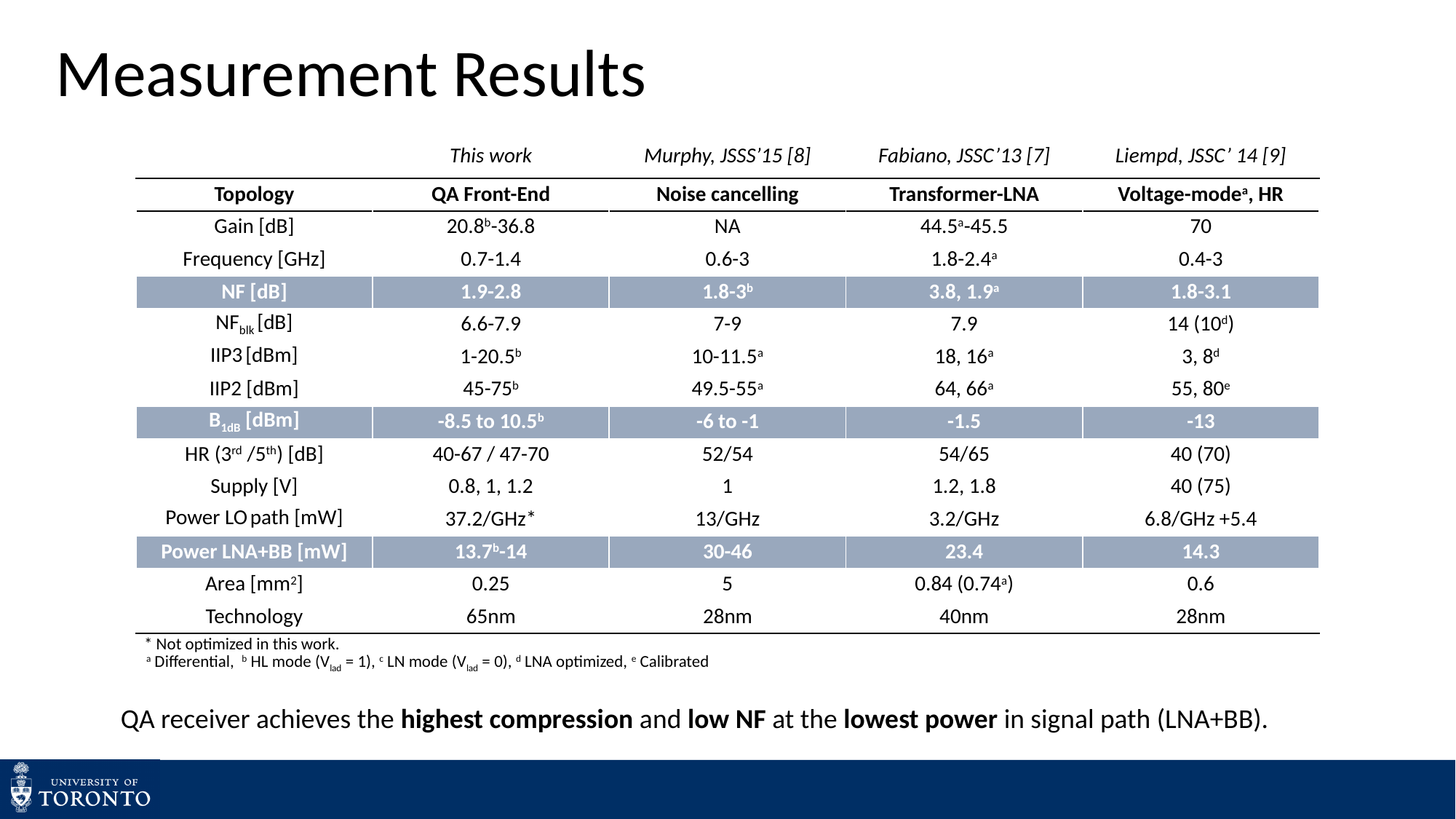

# Measurement Results
|  | This work | Murphy, JSSS’15 [8] | Fabiano, JSSC’13 [7] | Liempd, JSSC’ 14 [9] |
| --- | --- | --- | --- | --- |
| Topology | QA Front-End | Noise cancelling | Transformer-LNA | Voltage-modea, HR |
| Gain [dB] | 20.8b-36.8 | NA | 44.5a-45.5 | 70 |
| Frequency [GHz] | 0.7-1.4 | 0.6-3 | 1.8-2.4a | 0.4-3 |
| NF [dB] | 1.9-2.8 | 1.8-3b | 3.8, 1.9a | 1.8-3.1 |
| NFblk [dB] | 6.6-7.9 | 7-9 | 7.9 | 14 (10d) |
| IIP3 [dBm] | 1-20.5b | 10-11.5a | 18, 16a | 3, 8d |
| IIP2 [dBm] | 45-75b | 49.5-55a | 64, 66a | 55, 80e |
| B1dB [dBm] | -8.5 to 10.5b | -6 to -1 | -1.5 | -13 |
| HR (3rd /5th) [dB] | 40-67 / 47-70 | 52/54 | 54/65 | 40 (70) |
| Supply [V] | 0.8, 1, 1.2 | 1 | 1.2, 1.8 | 40 (75) |
| Power LO path [mW] | 37.2/GHz\* | 13/GHz | 3.2/GHz | 6.8/GHz +5.4 |
| Power LNA+BB [mW] | 13.7b-14 | 30-46 | 23.4 | 14.3 |
| Area [mm2] | 0.25 | 5 | 0.84 (0.74a) | 0.6 |
| Technology | 65nm | 28nm | 40nm | 28nm |
| \* Not optimized in this work. a Differential, b HL mode (Vlad = 1), c LN mode (Vlad = 0), d LNA optimized, e Calibrated |  |  |  |  |
QA receiver achieves the highest compression and low NF at the lowest power in signal path (LNA+BB).